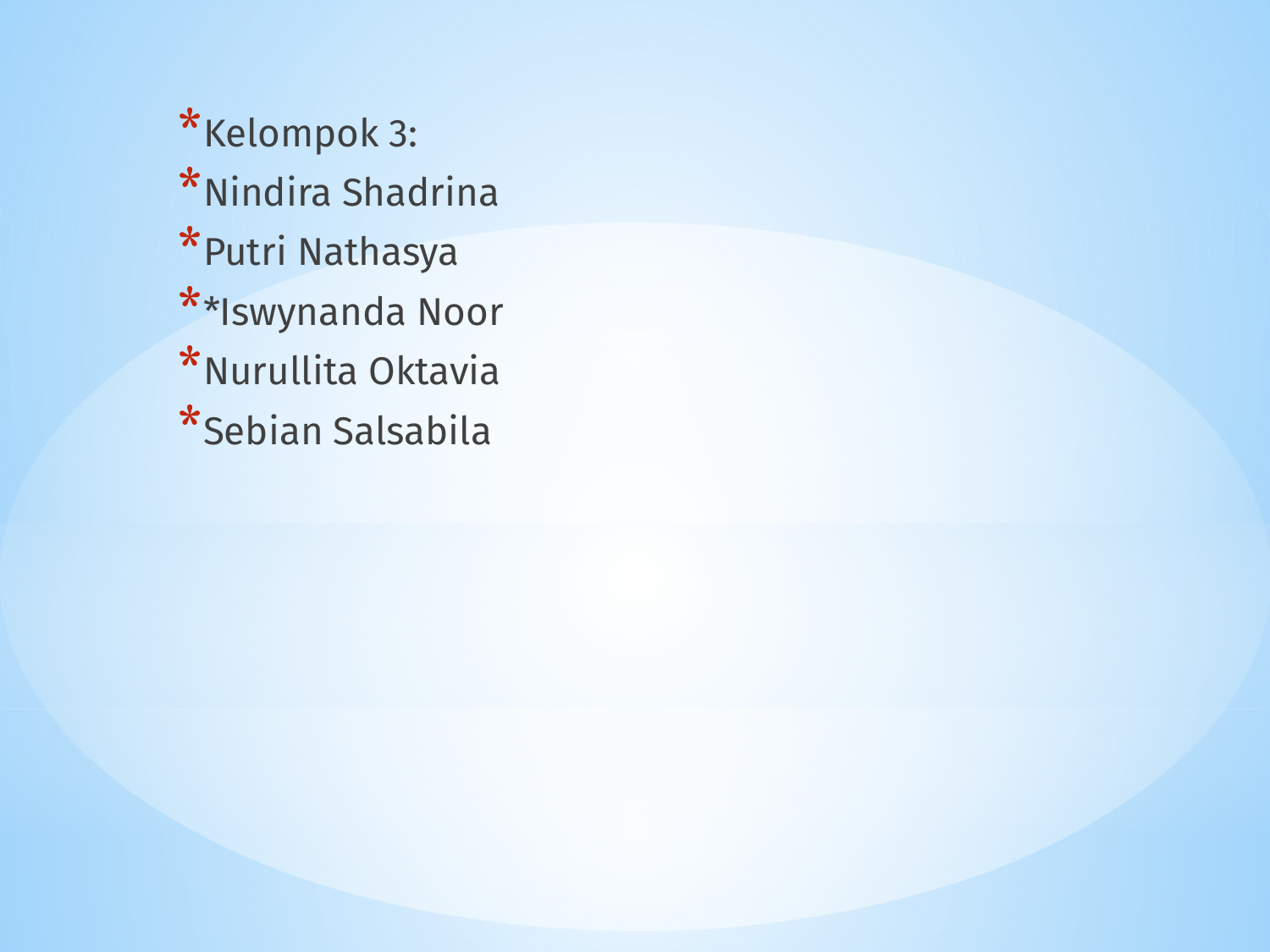

Kelompok 3:
Nindira Shadrina
Putri Nathasya
*Iswynanda Noor
Nurullita Oktavia
Sebian Salsabila
#